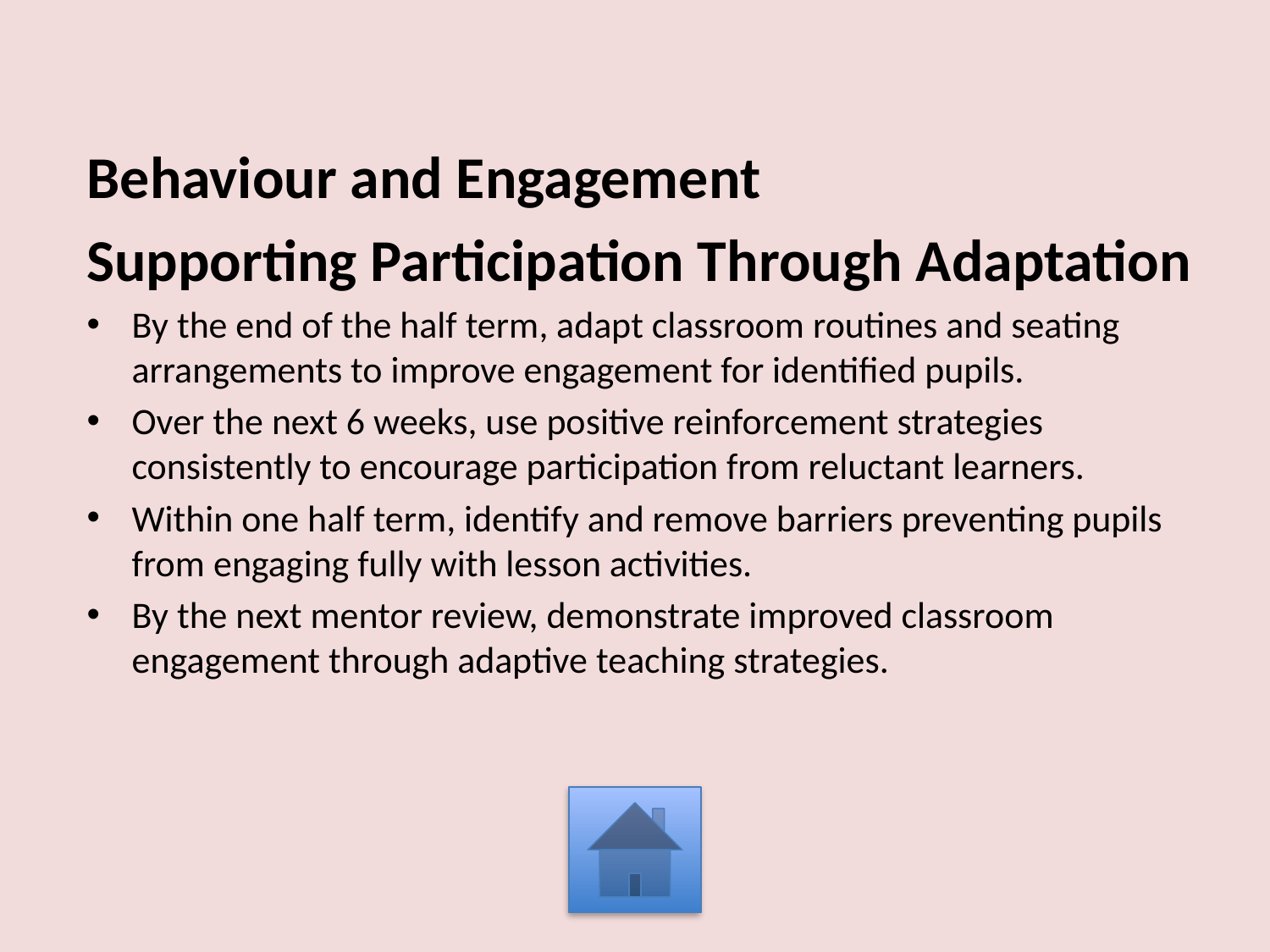

Behaviour and Engagement
Supporting Participation Through Adaptation
By the end of the half term, adapt classroom routines and seating arrangements to improve engagement for identified pupils.
Over the next 6 weeks, use positive reinforcement strategies consistently to encourage participation from reluctant learners.
Within one half term, identify and remove barriers preventing pupils from engaging fully with lesson activities.
By the next mentor review, demonstrate improved classroom engagement through adaptive teaching strategies.